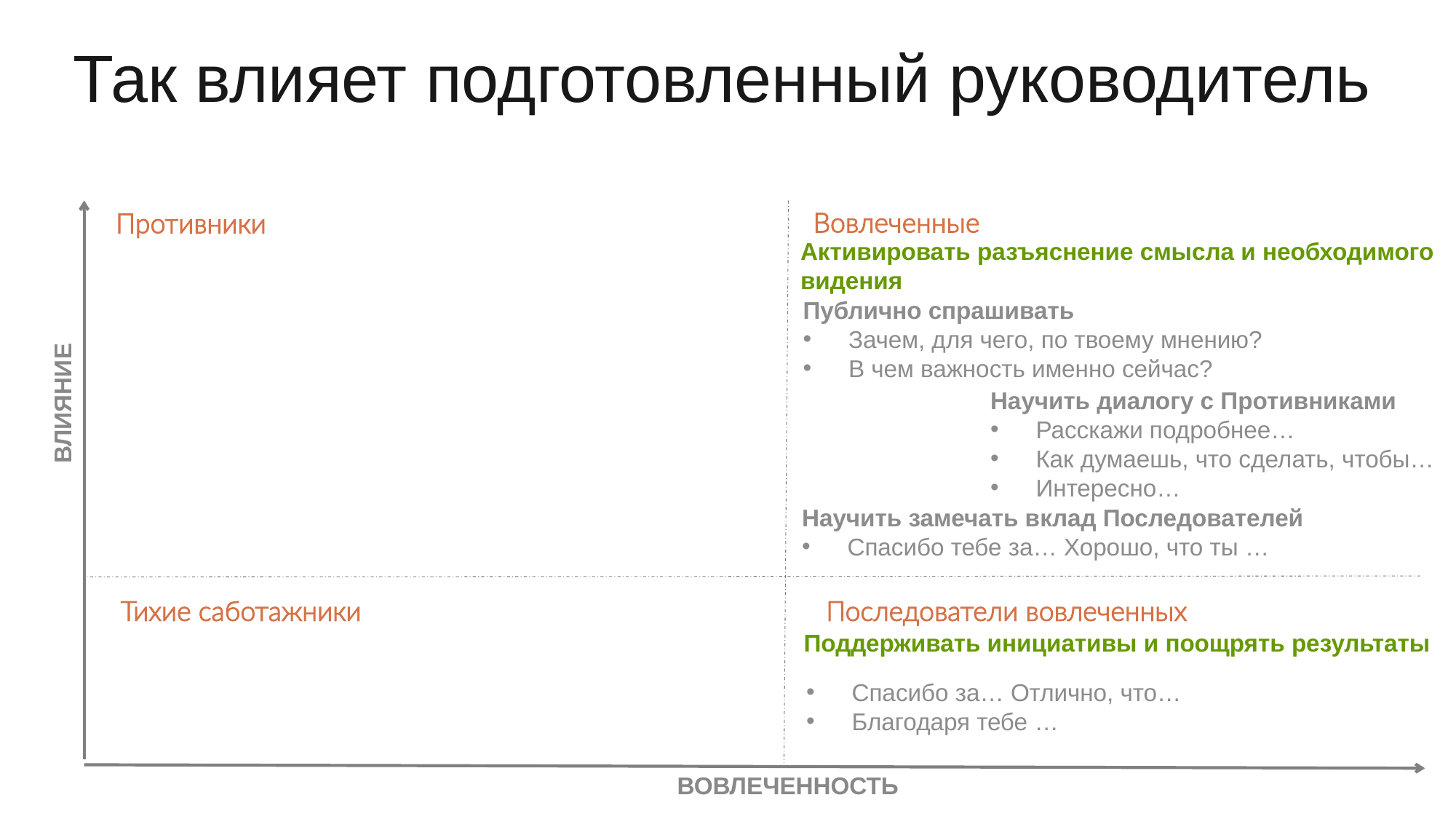

Так влияет подготовленный руководитель
Вовлеченные
Противники
Активировать разъяснение смысла и необходимого видения

Публично спрашивать
Зачем, для чего, по твоему мнению?
В чем важность именно сейчас?
Научить диалогу с Противниками
Расскажи подробнее…
Как думаешь, что сделать, чтобы…
Интересно…
ВЛИЯНИЕ
Научить замечать вклад Последователей
Спасибо тебе за… Хорошо, что ты …
Тихие саботажники
Последователи вовлеченных
Поддерживать инициативы и поощрять результаты
Спасибо за… Отлично, что…
Благодаря тебе …
ВОВЛЕЧЕННОСТЬ